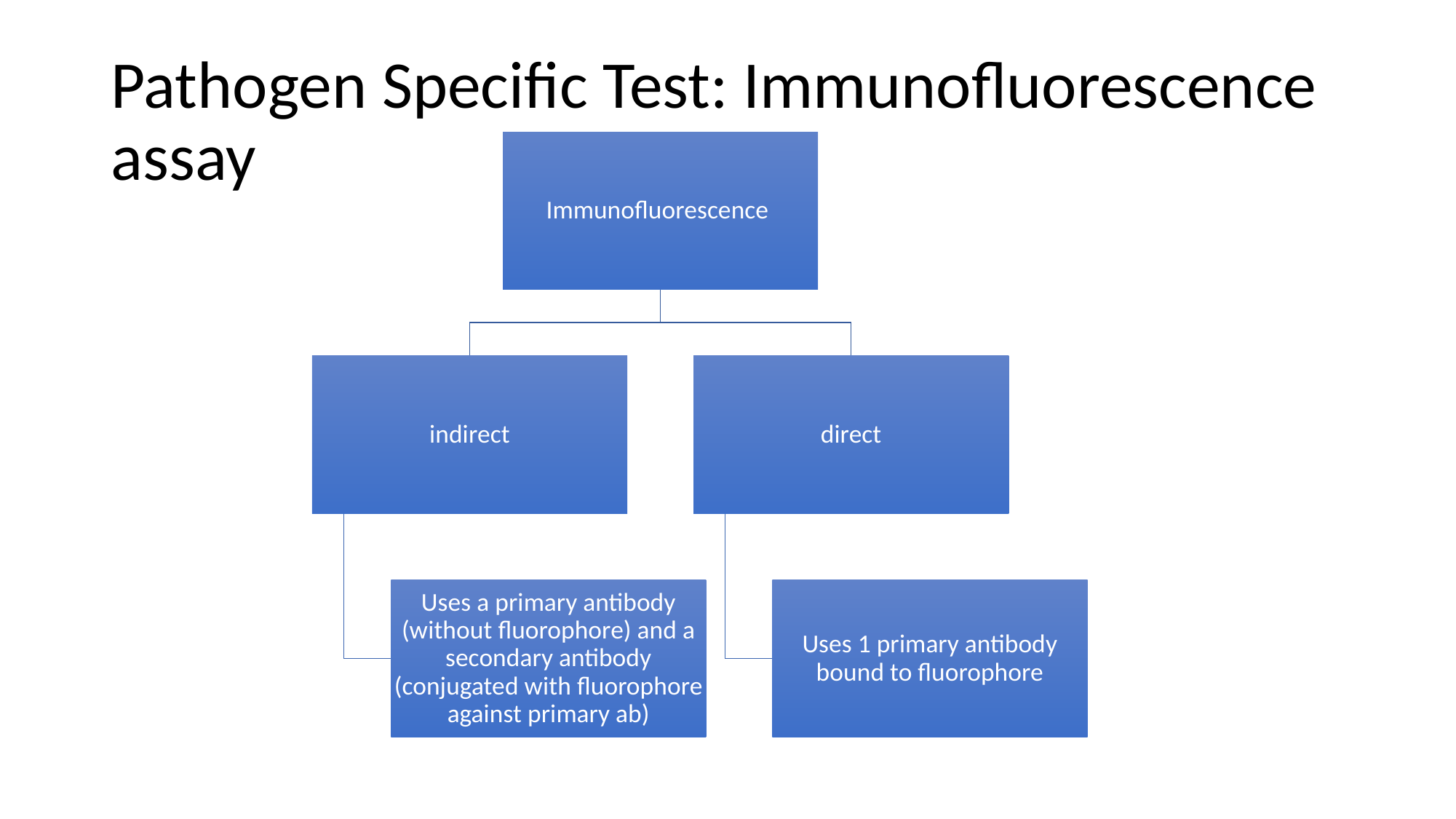

# Pathogen Specific Test: Immunofluorescence assay
Immunofluorescence
indirect
Uses a primary antibody (without fluorophore) and a secondary antibody (conjugated with fluorophore against primary ab)
direct
Uses 1 primary antibody bound to fluorophore